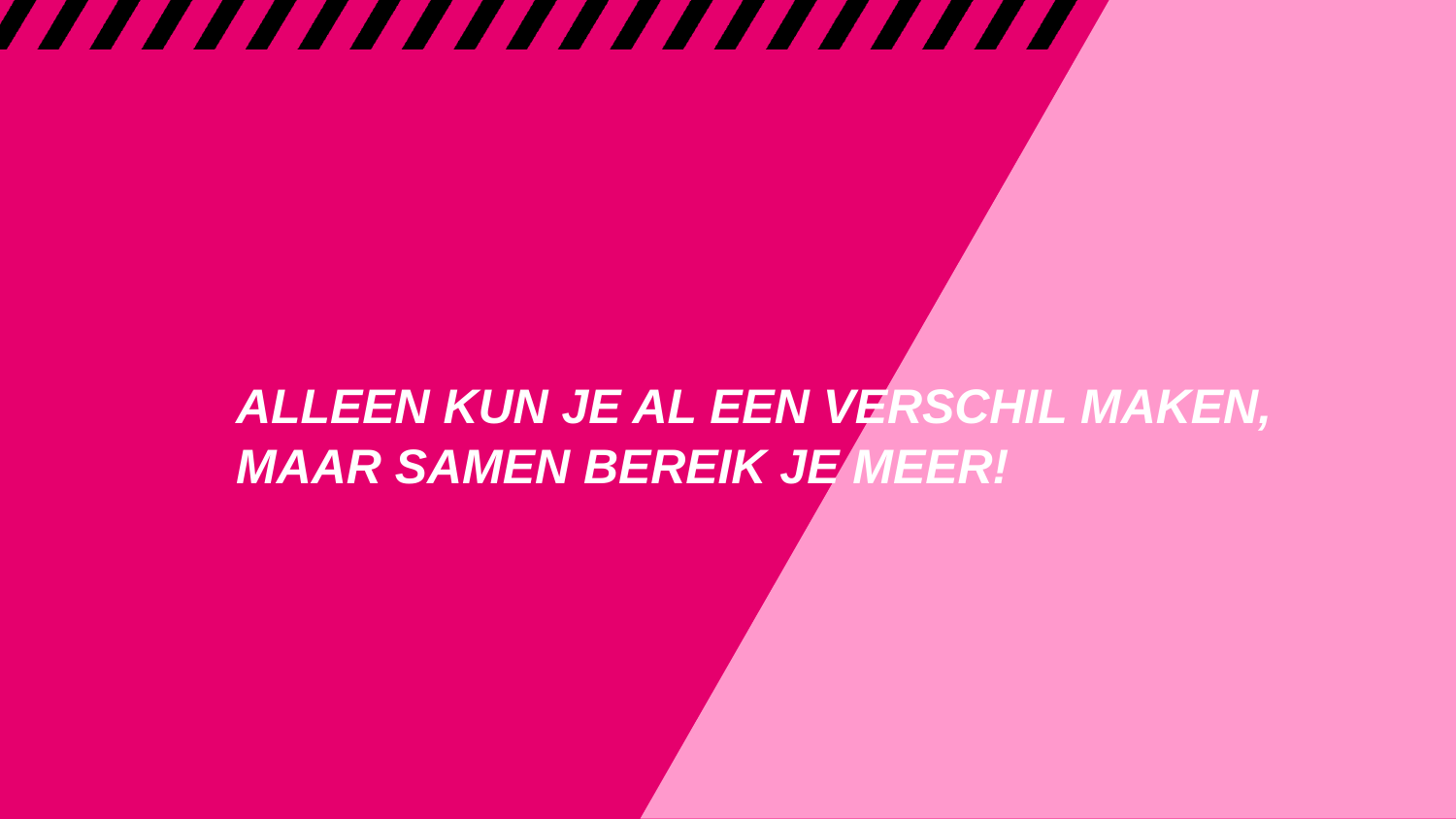

ALLEEN KUN JE AL EEN VERSCHIL MAKEN,
MAAR SAMEN BEREIK JE MEER!